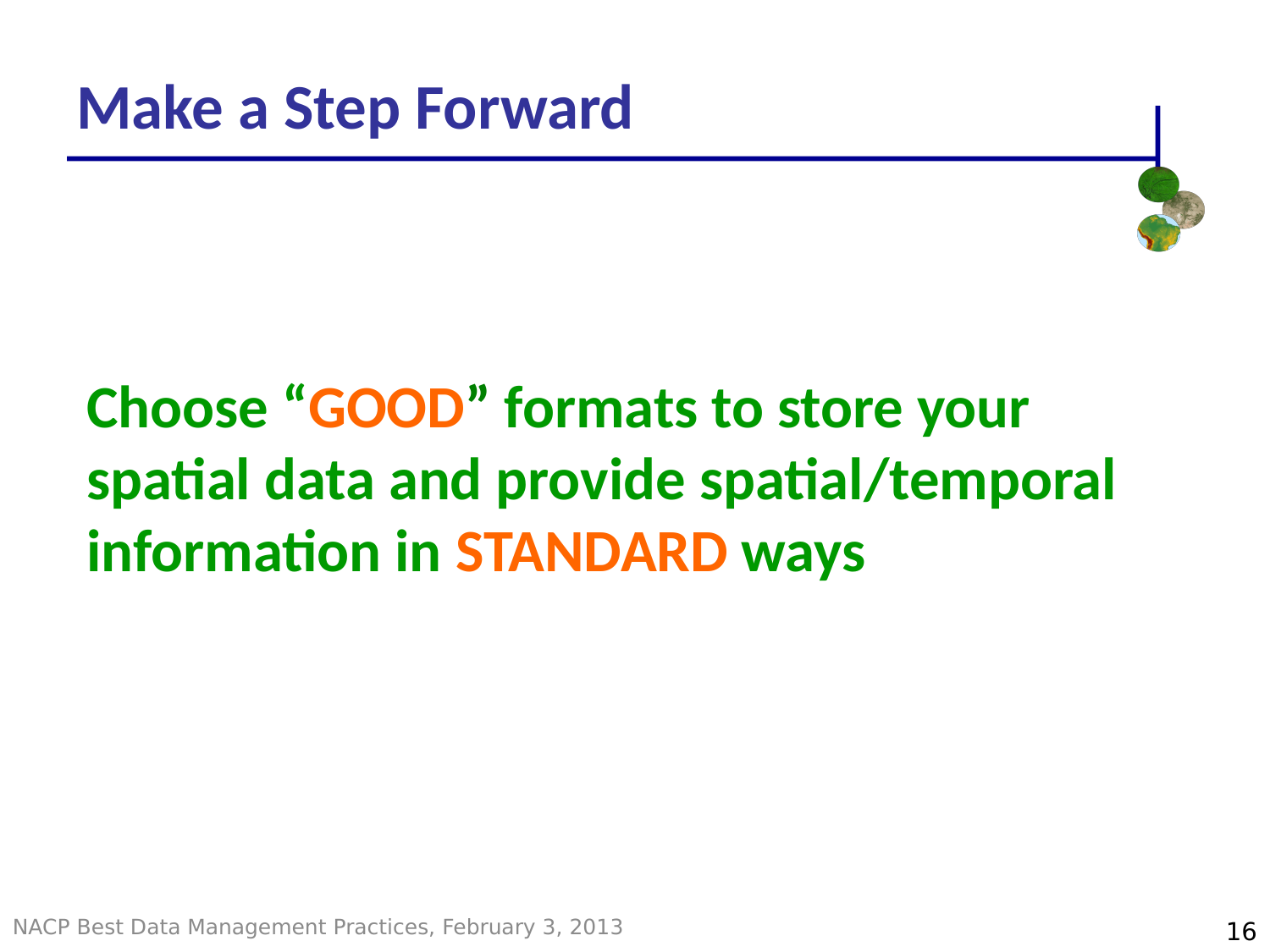

Make a Step Forward
Choose “GOOD” formats to store your spatial data and provide spatial/temporal information in STANDARD ways
16